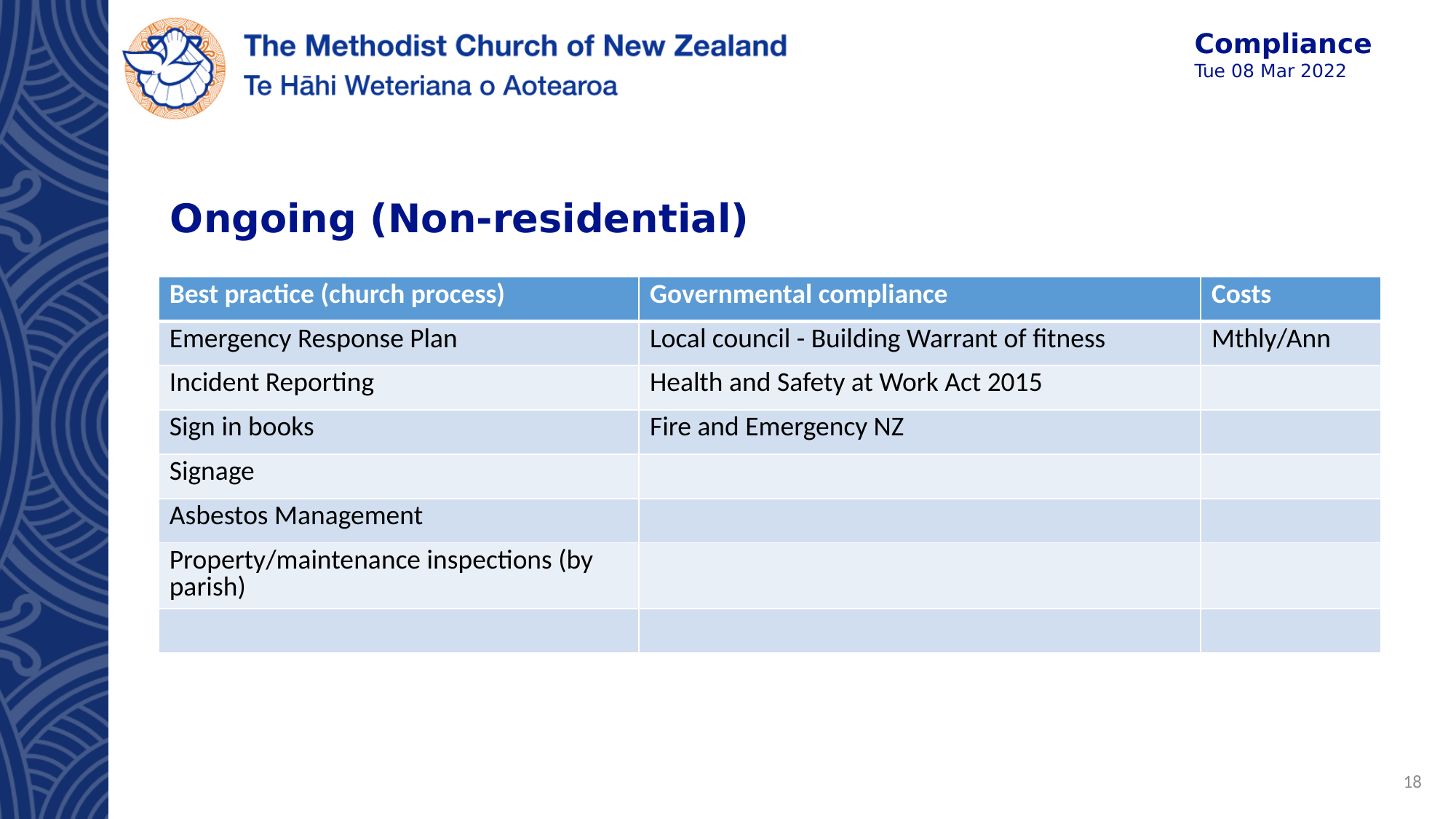

# Ongoing (Non-residential)
| Best practice (church process) | Governmental compliance | Costs |
| --- | --- | --- |
| Emergency Response Plan | Local council - Building Warrant of fitness | Mthly/Ann |
| Incident Reporting | Health and Safety at Work Act 2015 |  |
| Sign in books | Fire and Emergency NZ |  |
| Signage |  |  |
| Asbestos Management |  |  |
| Property/maintenance inspections (by parish) |  |  |
|  |  |  |
18